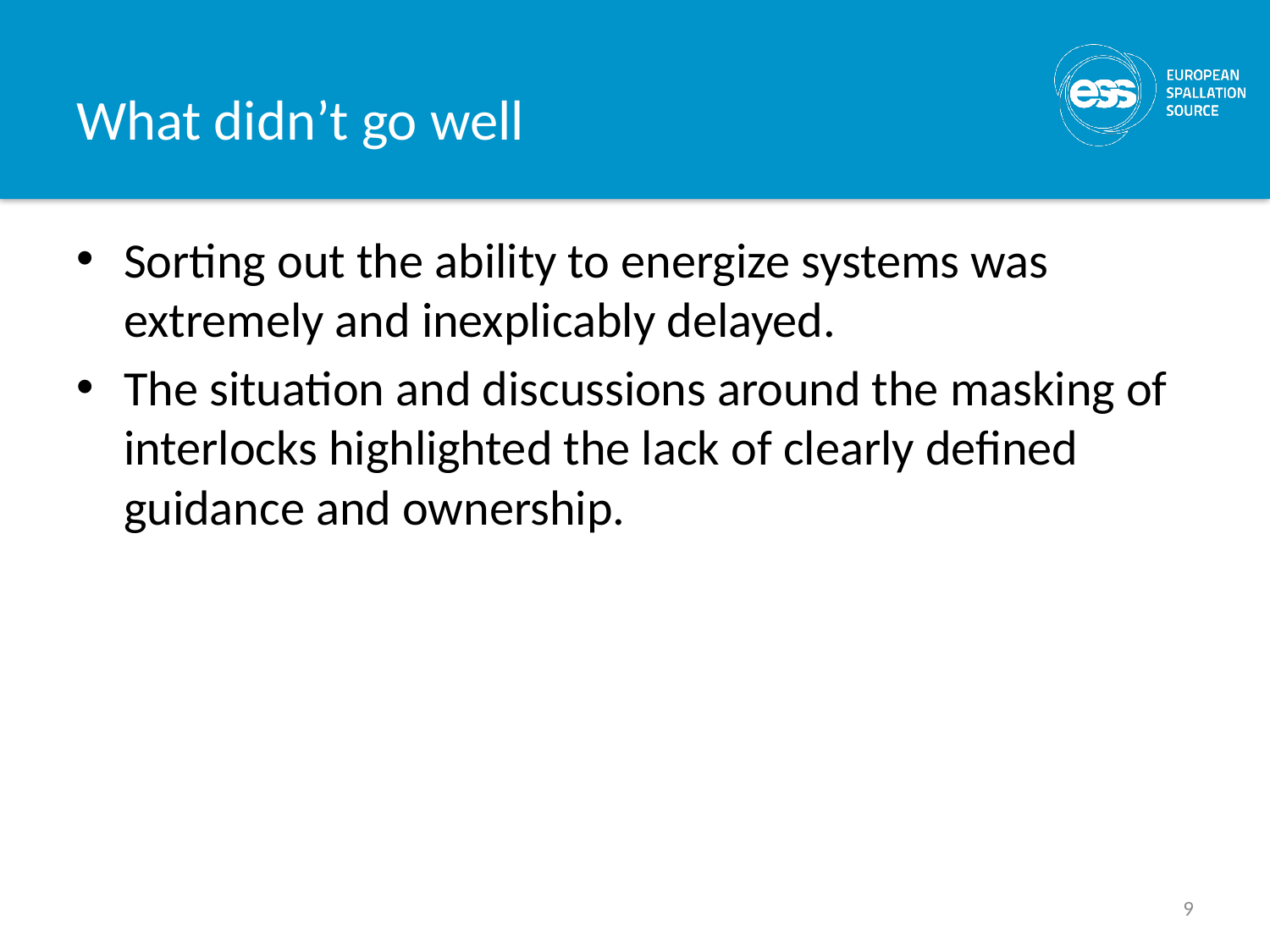

# What didn’t go well
Sorting out the ability to energize systems was extremely and inexplicably delayed.
The situation and discussions around the masking of interlocks highlighted the lack of clearly defined guidance and ownership.
9